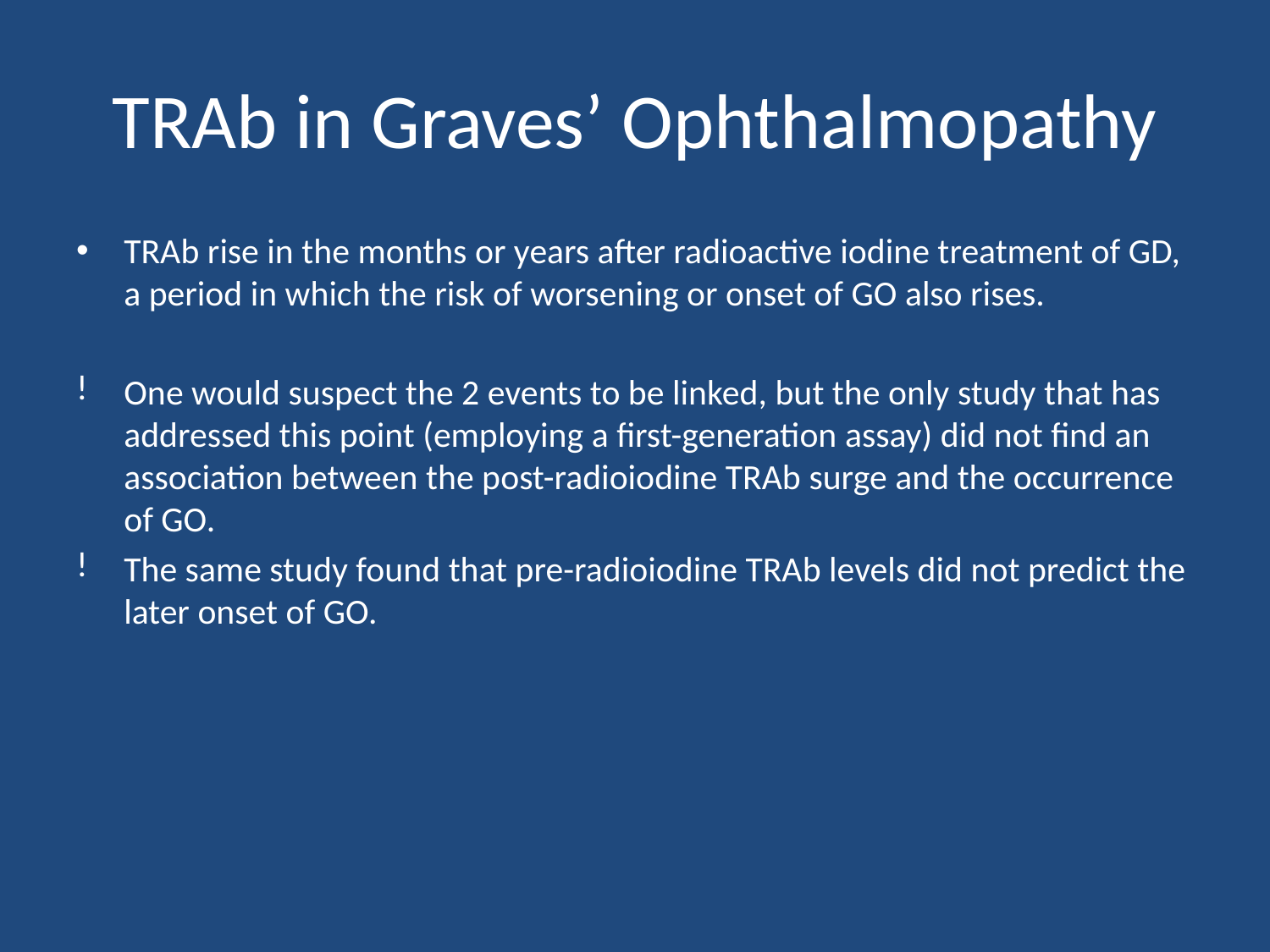

# TRAb in Graves’ Ophthalmopathy
TRAb rise in the months or years after radioactive iodine treatment of GD, a period in which the risk of worsening or onset of GO also rises.

One would suspect the 2 events to be linked, but the only study that has addressed this point (employing a first-generation assay) did not find an association between the post-radioiodine TRAb surge and the occurrence of GO.
The same study found that pre-radioiodine TRAb levels did not predict the later onset of GO.